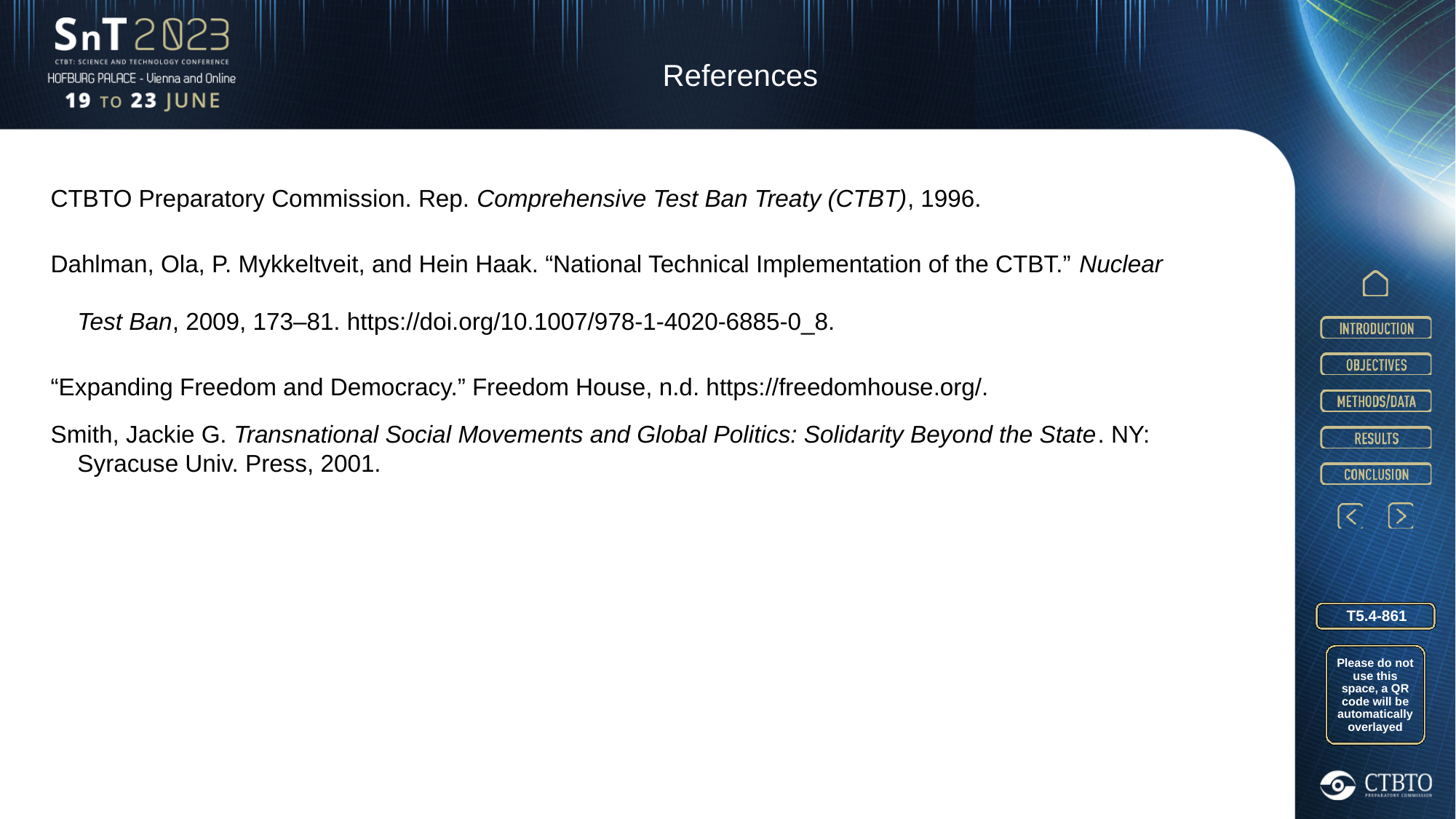

References
CTBTO Preparatory Commission. Rep. Comprehensive Test Ban Treaty (CTBT), 1996.
Dahlman, Ola, P. Mykkeltveit, and Hein Haak. “National Technical Implementation of the CTBT.” Nuclear
    Test Ban, 2009, 173–81. https://doi.org/10.1007/978-1-4020-6885-0_8.
“Expanding Freedom and Democracy.” Freedom House, n.d. https://freedomhouse.org/.
Smith, Jackie G. Transnational Social Movements and Global Politics: Solidarity Beyond the State. NY:
    Syracuse Univ. Press, 2001.
T5.4-861
Please do not use this space, a QR code will be automatically overlayed